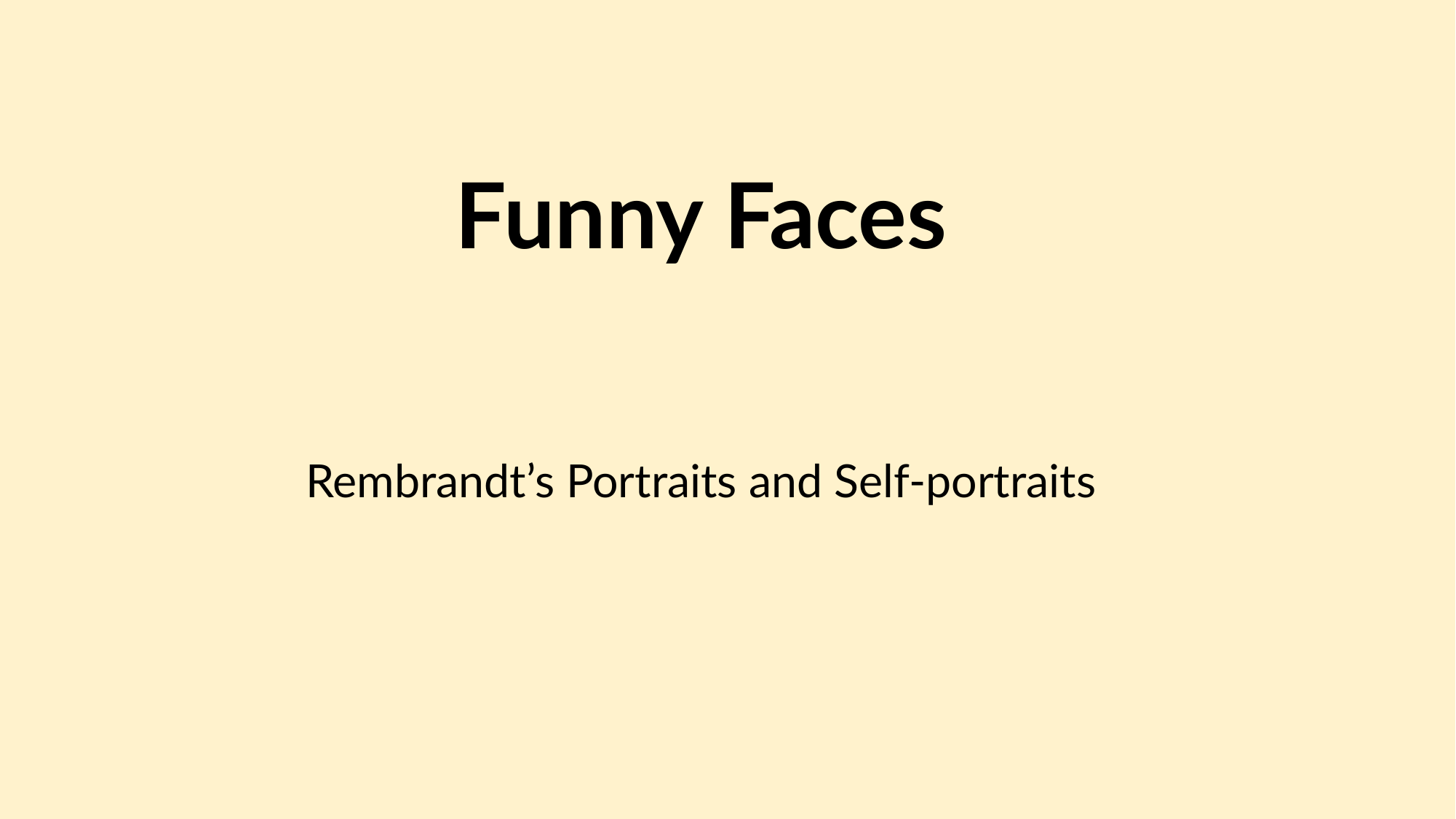

# Funny Faces
Rembrandt’s Portraits and Self-portraits